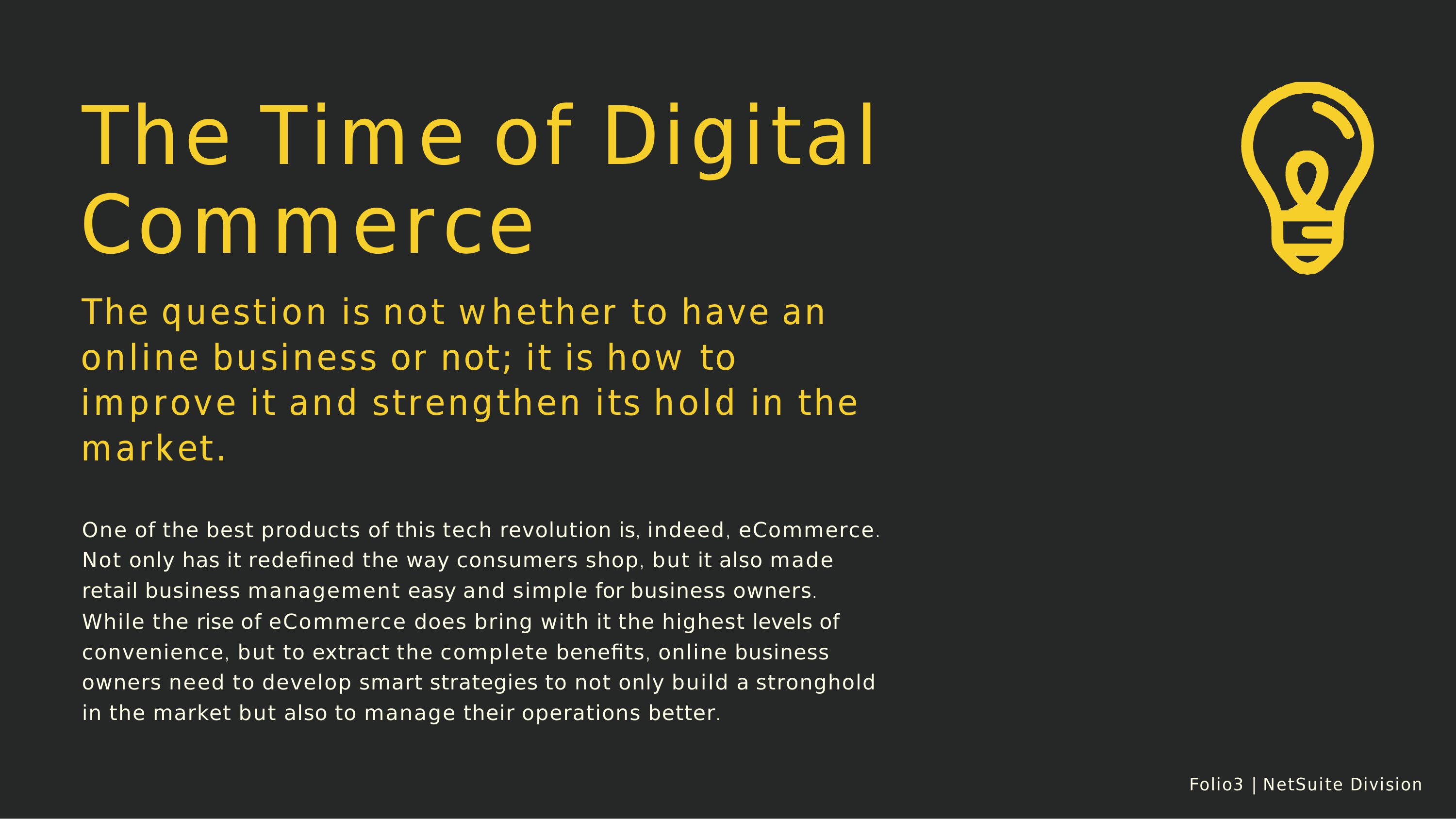

# The Time of Digital Commerce
The question is not whether to have an online business or not; it is how to improve it and strengthen its hold in the market.

One of the best products of this tech revolution is, indeed, eCommerce. Not only has it redefined the way consumers shop, but it also made retail business management easy and simple for business owners.
While the rise of eCommerce does bring with it the highest levels of convenience, but to extract the complete benefits, online business owners need to develop smart strategies to not only build a stronghold in the market but also to manage their operations better.
Folio3 | NetSuite Division